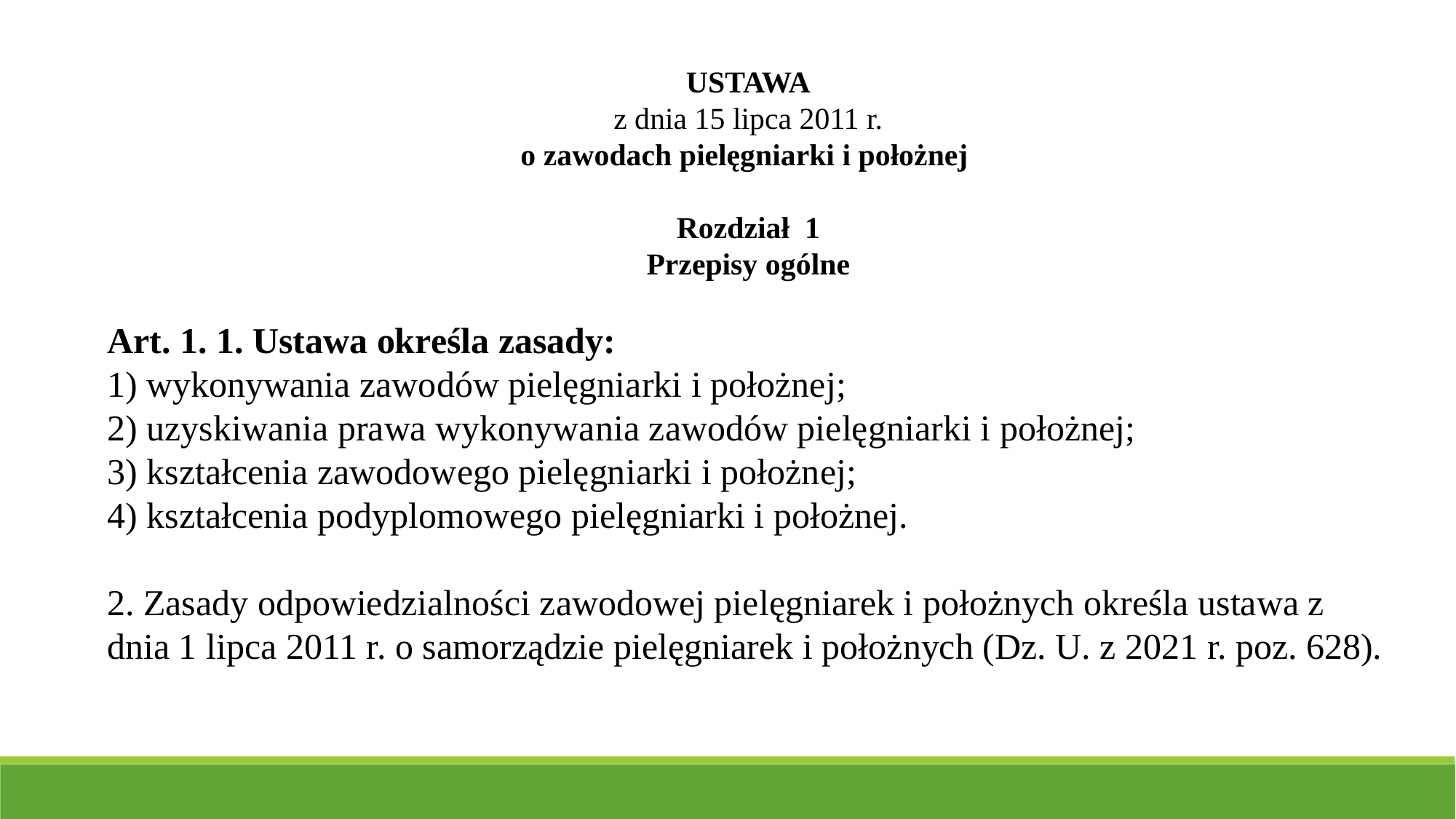

USTAWA
z dnia 15 lipca 2011 r.
o zawodach pielęgniarki i położnej

Rozdział  1
Przepisy ogólne

Art. 1. 1. Ustawa określa zasady:
1) wykonywania zawodów pielęgniarki i położnej;
2) uzyskiwania prawa wykonywania zawodów pielęgniarki i położnej;
3) kształcenia zawodowego pielęgniarki i położnej;
4) kształcenia podyplomowego pielęgniarki i położnej.

2. Zasady odpowiedzialności zawodowej pielęgniarek i położnych określa ustawa z dnia 1 lipca 2011 r. o samorządzie pielęgniarek i położnych (Dz. U. z 2021 r. poz. 628).